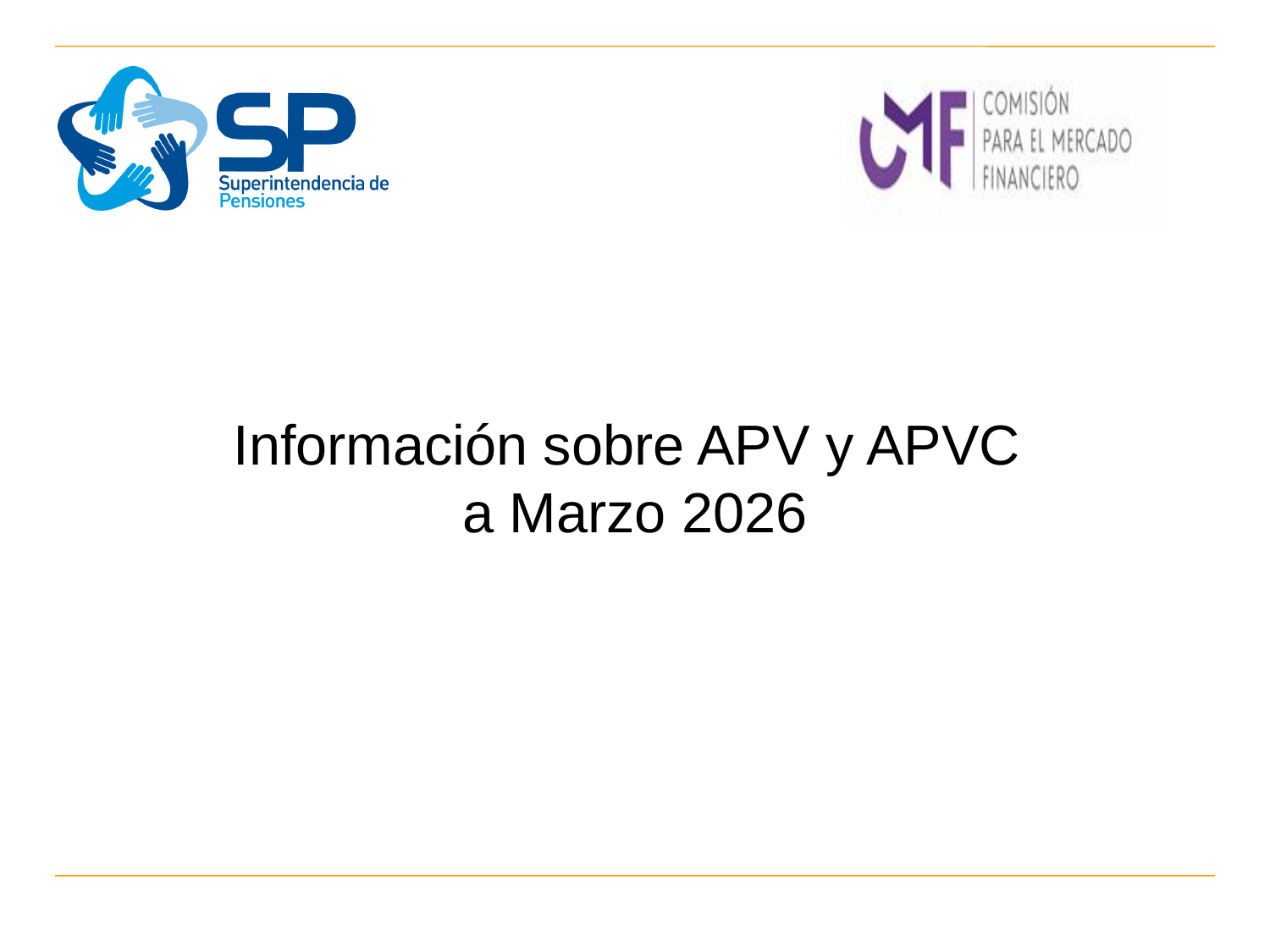

# Información sobre APV y APVC a Marzo 2026